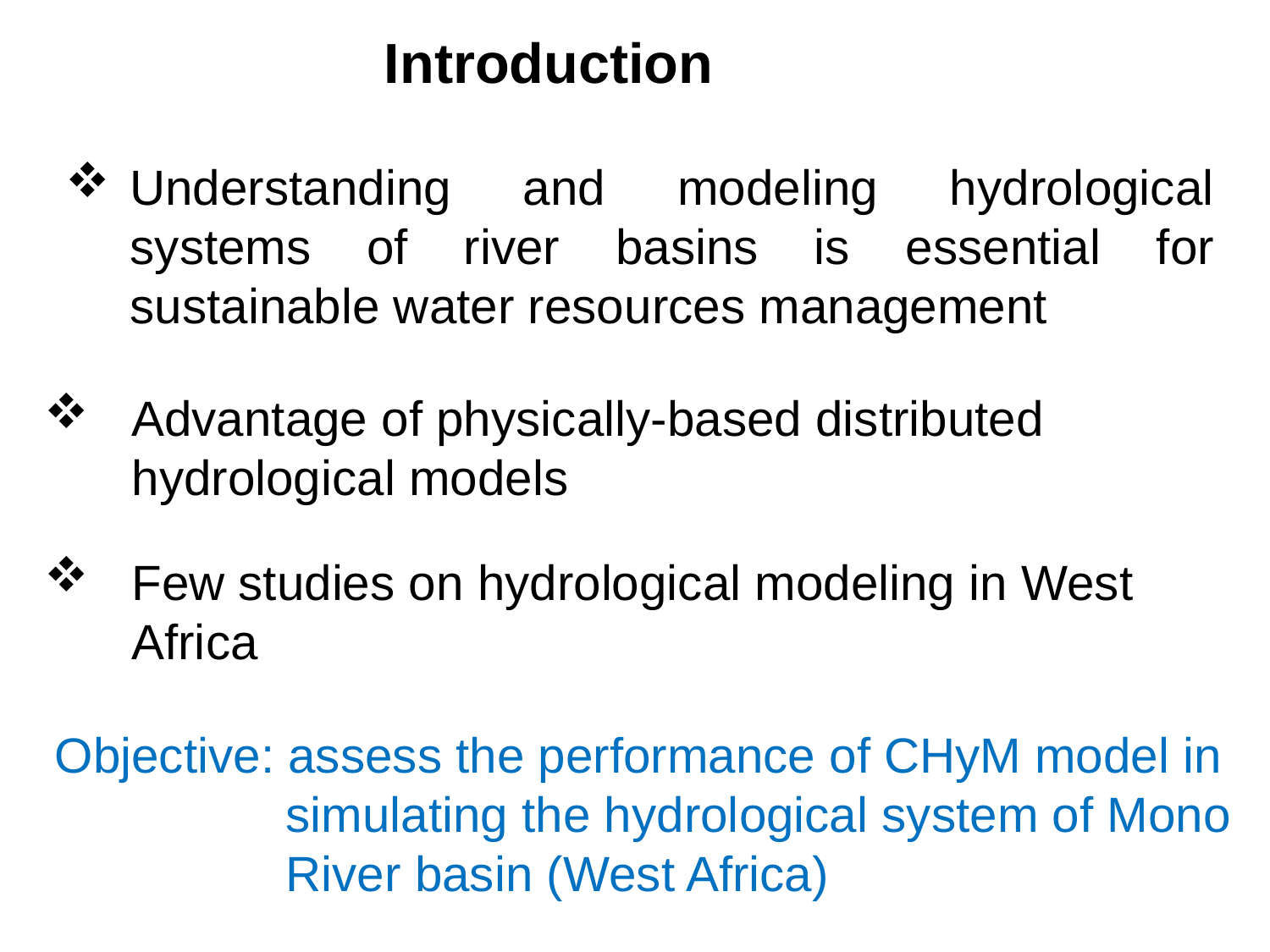

Introduction
Understanding and modeling hydrological systems of river basins is essential for sustainable water resources management
Advantage of physically-based distributed hydrological models
Few studies on hydrological modeling in West Africa
Objective: assess the performance of CHyM model in simulating the hydrological system of Mono River basin (West Africa)